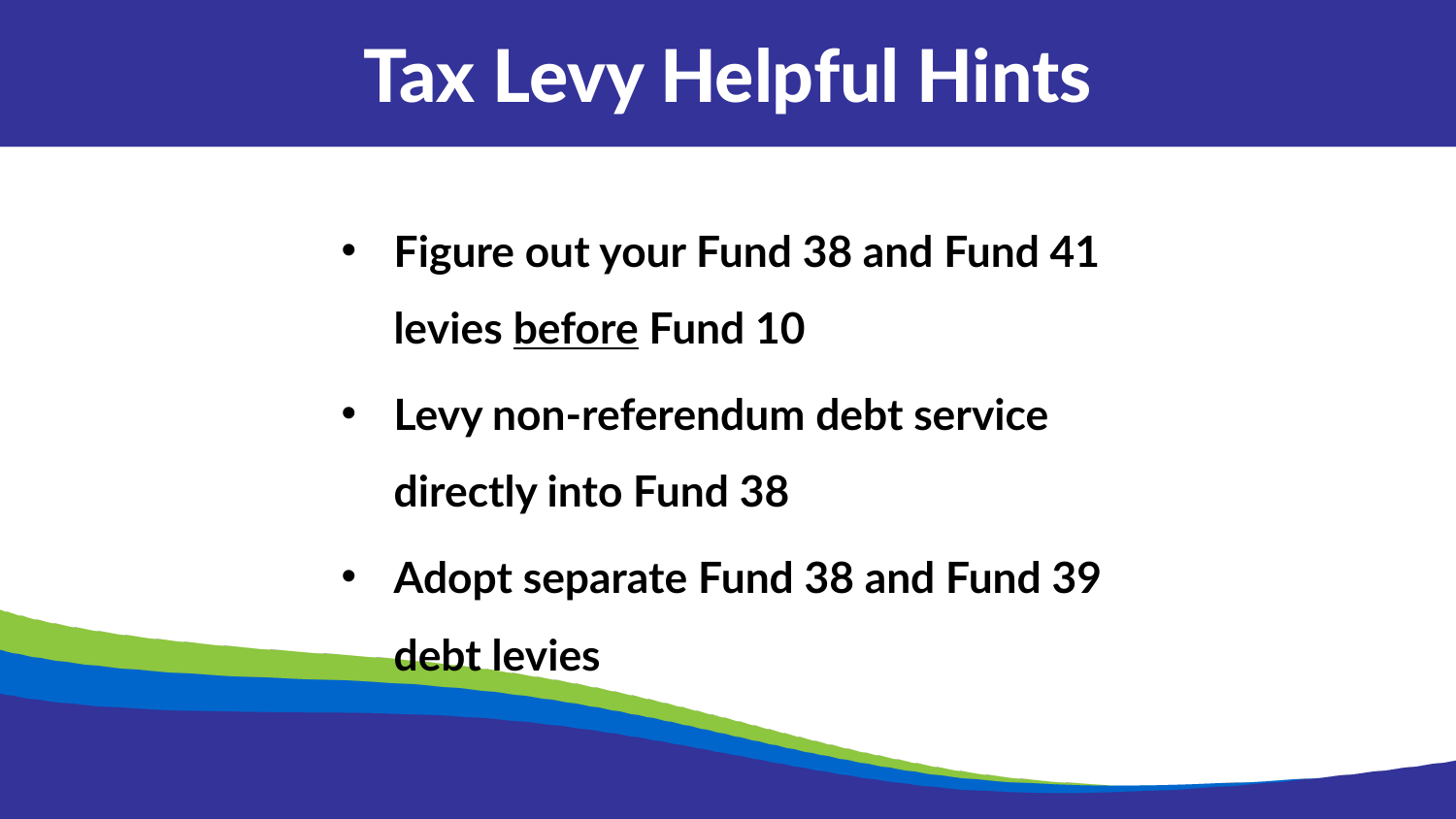

Tax Levy Helpful Hints
Figure out your Fund 38 and Fund 41 levies before Fund 10
Levy non-referendum debt service directly into Fund 38
Adopt separate Fund 38 and Fund 39 debt levies